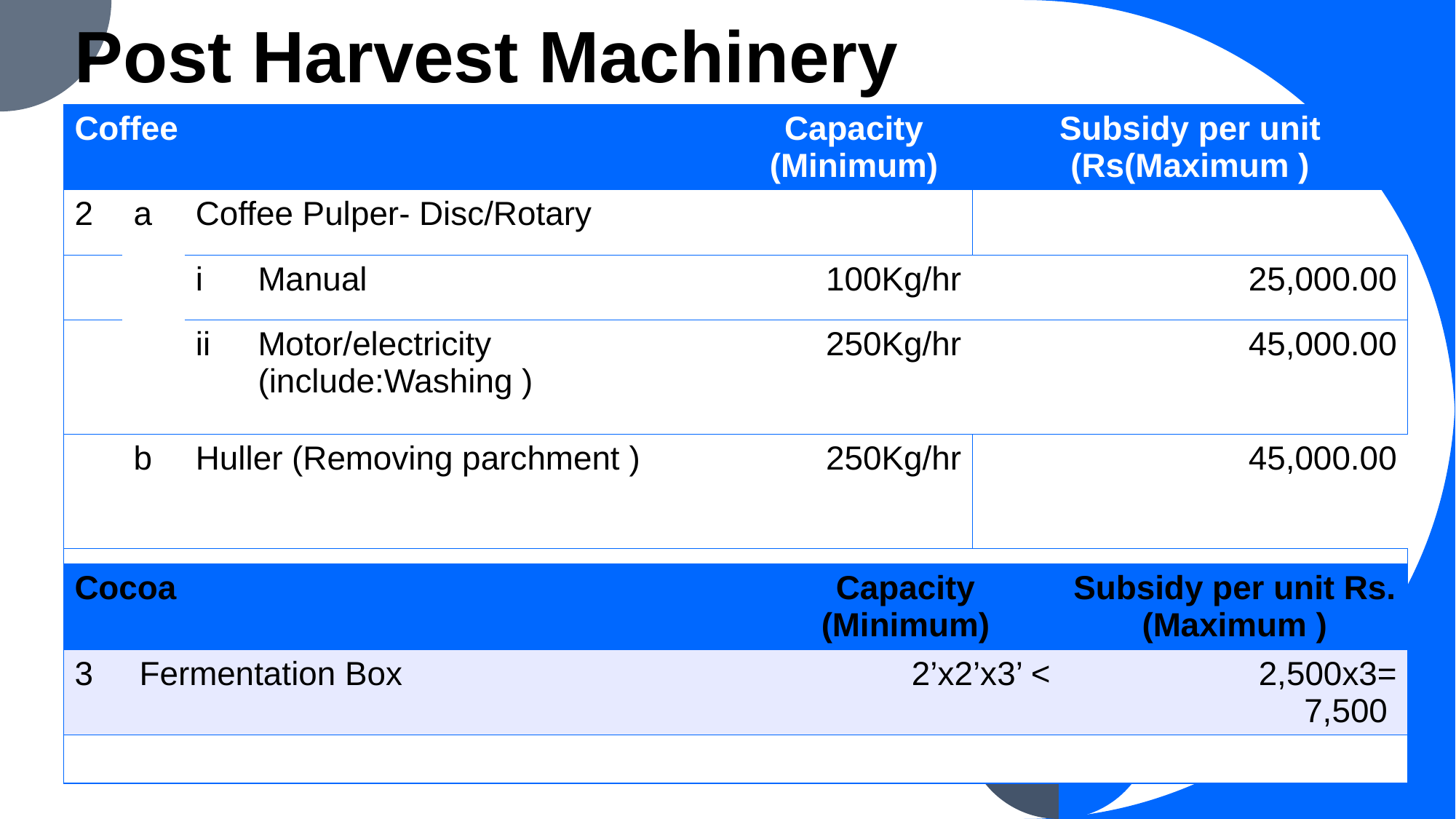

# Post Harvest Machinery
| Coffee |  |  |  | Capacity (Minimum) | Subsidy per unit (Rs(Maximum ) |
| --- | --- | --- | --- | --- | --- |
| 2 | a | Coffee Pulper- Disc/Rotary |  |  |  |
|  |  | i | Manual | 100Kg/hr | 25,000.00 |
|  |  | ii | Motor/electricity (include:Washing ) | 250Kg/hr | 45,000.00 |
|  | b | Huller (Removing parchment ) |  | 250Kg/hr | 45,000.00 |
|  |  |  |  |  |  |

| Cocoa |  | Capacity (Minimum) | Subsidy per unit Rs. (Maximum ) |
| --- | --- | --- | --- |
| 3 | Fermentation Box | 2’x2’x3’ < | 2,500x3= 7,500 |
|  |  |  |  |